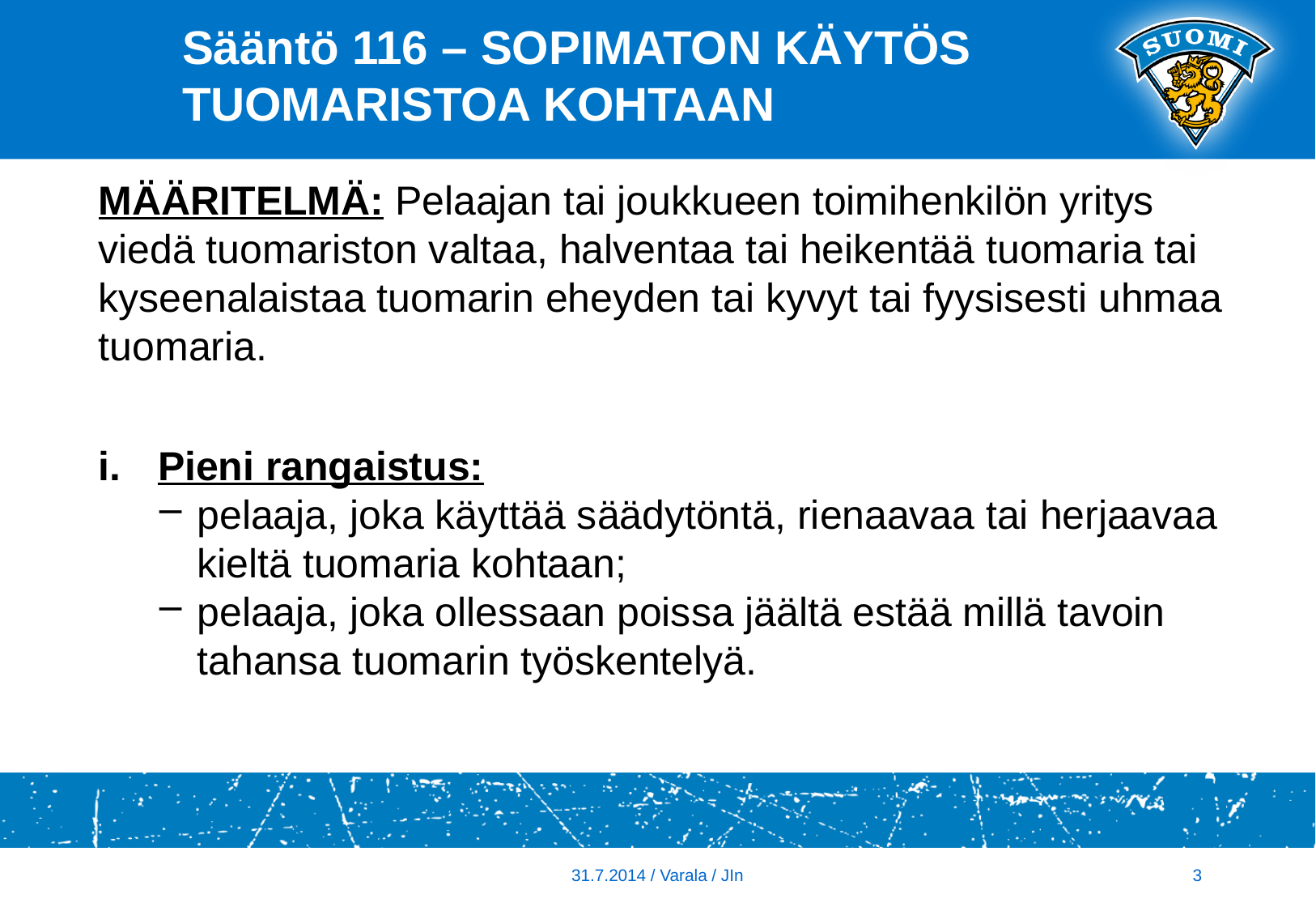

# Sääntö 116 – SOPIMATON KÄYTÖS TUOMARISTOA KOHTAAN
MÄÄRITELMÄ: Pelaajan tai joukkueen toimihenkilön yritys viedä tuomariston valtaa, halventaa tai heikentää tuomaria tai kyseenalaistaa tuomarin eheyden tai kyvyt tai fyysisesti uhmaa tuomaria.
Pieni rangaistus:
pelaaja, joka käyttää säädytöntä, rienaavaa tai herjaavaa kieltä tuomaria kohtaan;
pelaaja, joka ollessaan poissa jäältä estää millä tavoin tahansa tuomarin työskentelyä.

31.7.2014 / Varala / JIn
3